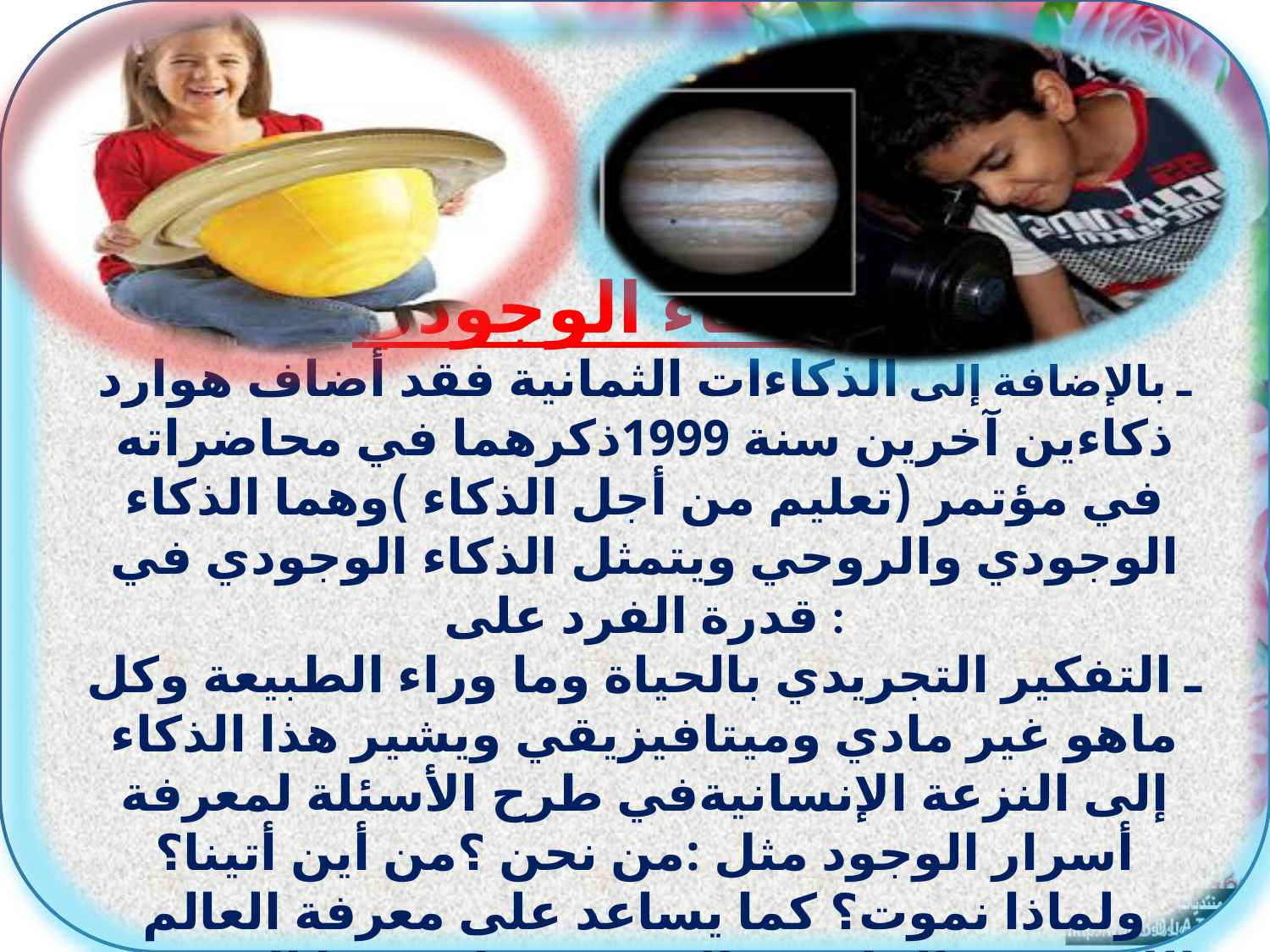

9ـ الذكاء الوجودي   :
ـ بالإضافة إلى الذكاءات الثمانية فقد أضاف هوارد ذكاءين آخرين سنة 1999ذكرهما في محاضراته في مؤتمر (تعليم من أجل الذكاء )وهما الذكاء الوجودي والروحي ويتمثل الذكاء الوجودي في قدرة الفرد على :
ـ التفكير التجريدي بالحياة وما وراء الطبيعة وكل ماهو غير مادي وميتافيزيقي ويشير هذا الذكاء إلى النزعة الإنسانيةفي طرح الأسئلة لمعرفة أسرار الوجود مثل :من نحن ؟من أين أتينا؟ ولماذا نموت؟ كما يساعد على معرفة العالم اللامرئي والخارجي الغيبي ويظهر هذا النوع من الذكاءعند الفلاسفة وعلماء الفلك .
#
جهيرة مخالفية مفتش بيداغوجي مقاطعة اولاد رشاش2 ولاية خنشلة